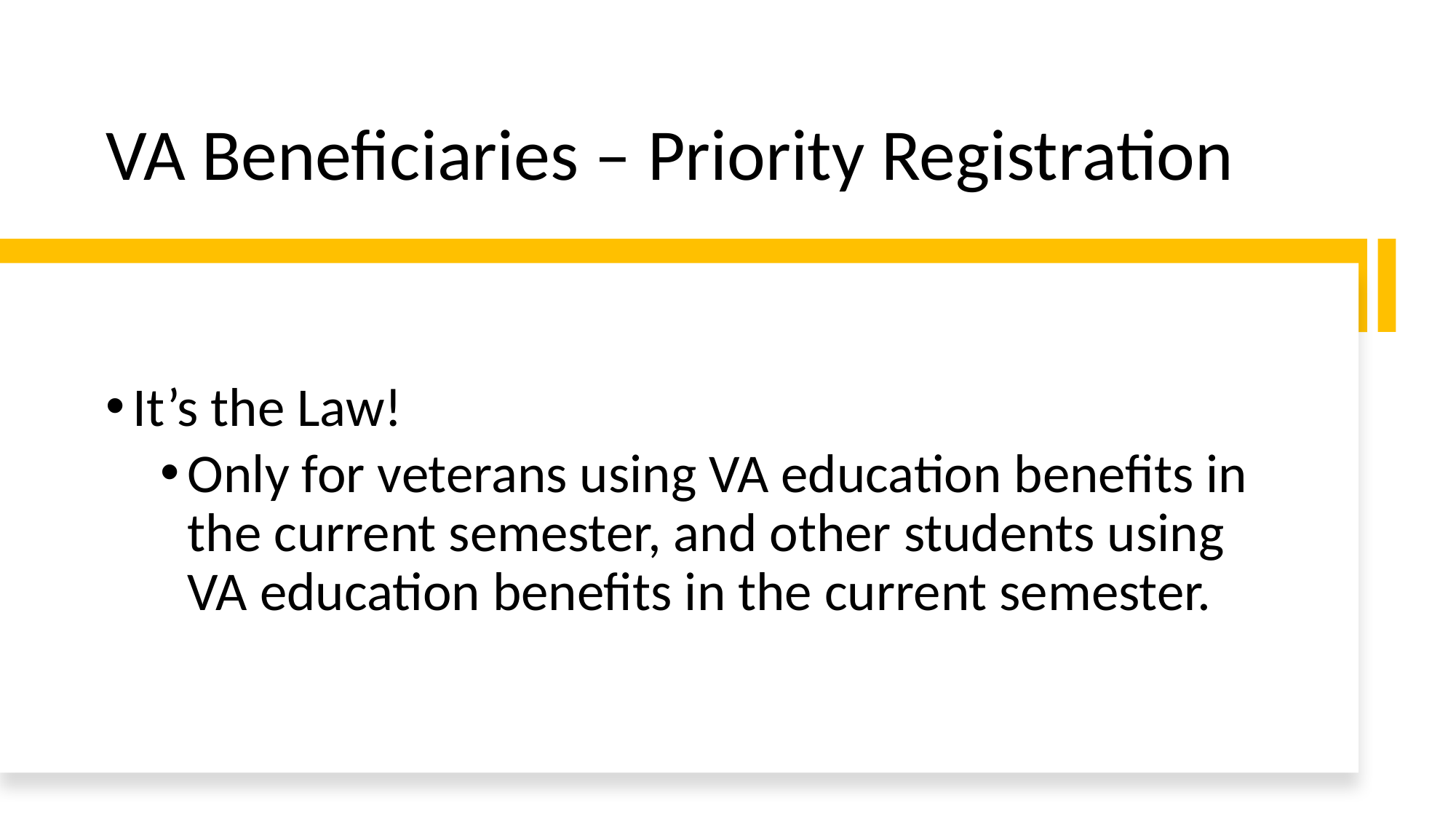

# VA Beneficiaries – Priority Registration

It’s the Law!
Only for veterans using VA education benefits in the current semester, and other students using VA education benefits in the current semester.